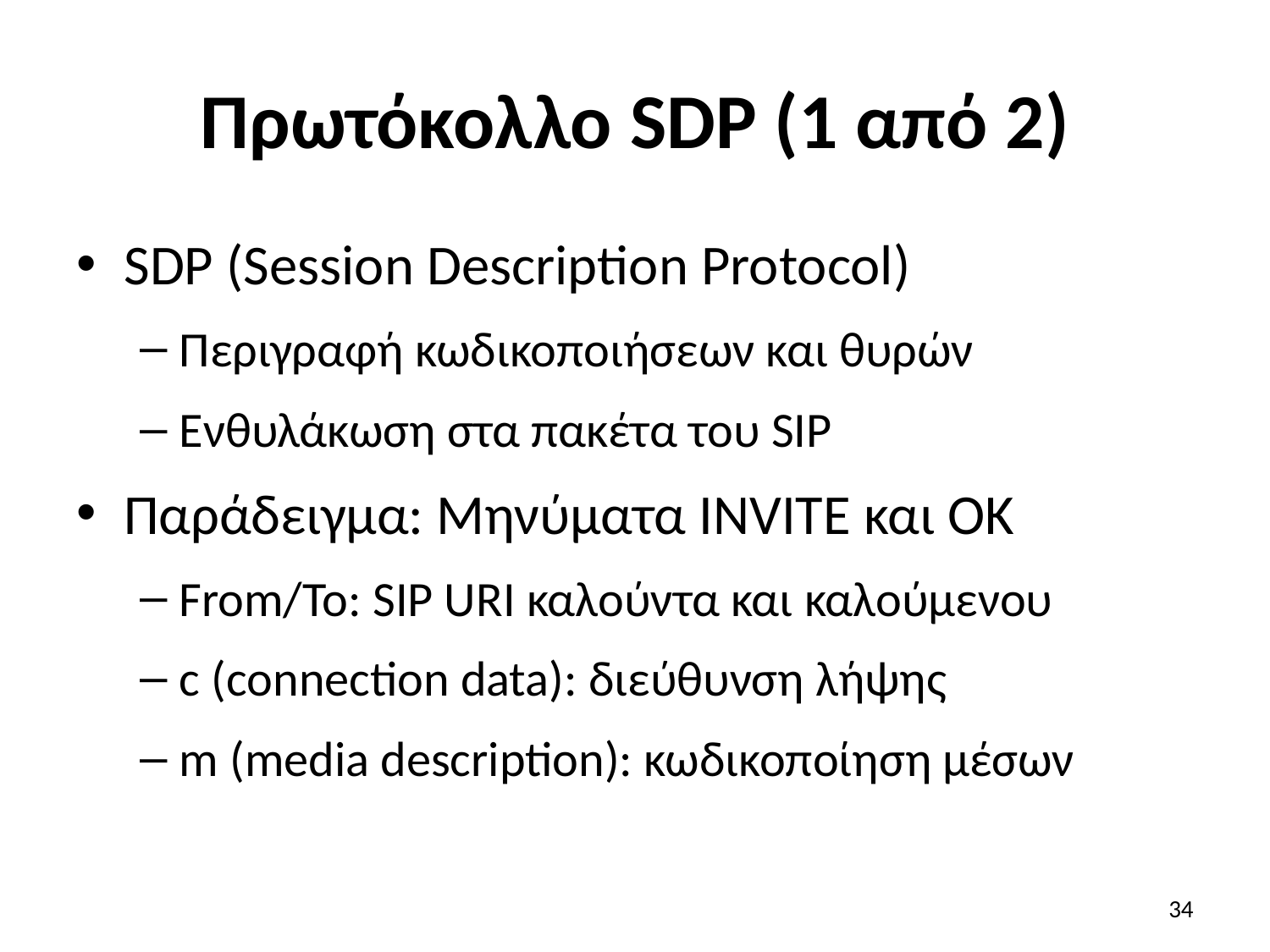

# Πρωτόκολλο SDP (1 από 2)
SDP (Session Description Protocol)
Περιγραφή κωδικοποιήσεων και θυρών
Ενθυλάκωση στα πακέτα του SIP
Παράδειγμα: Μηνύματα INVITE και OK
From/To: SIP URI καλούντα και καλούμενου
c (connection data): διεύθυνση λήψης
m (media description): κωδικοποίηση μέσων
34